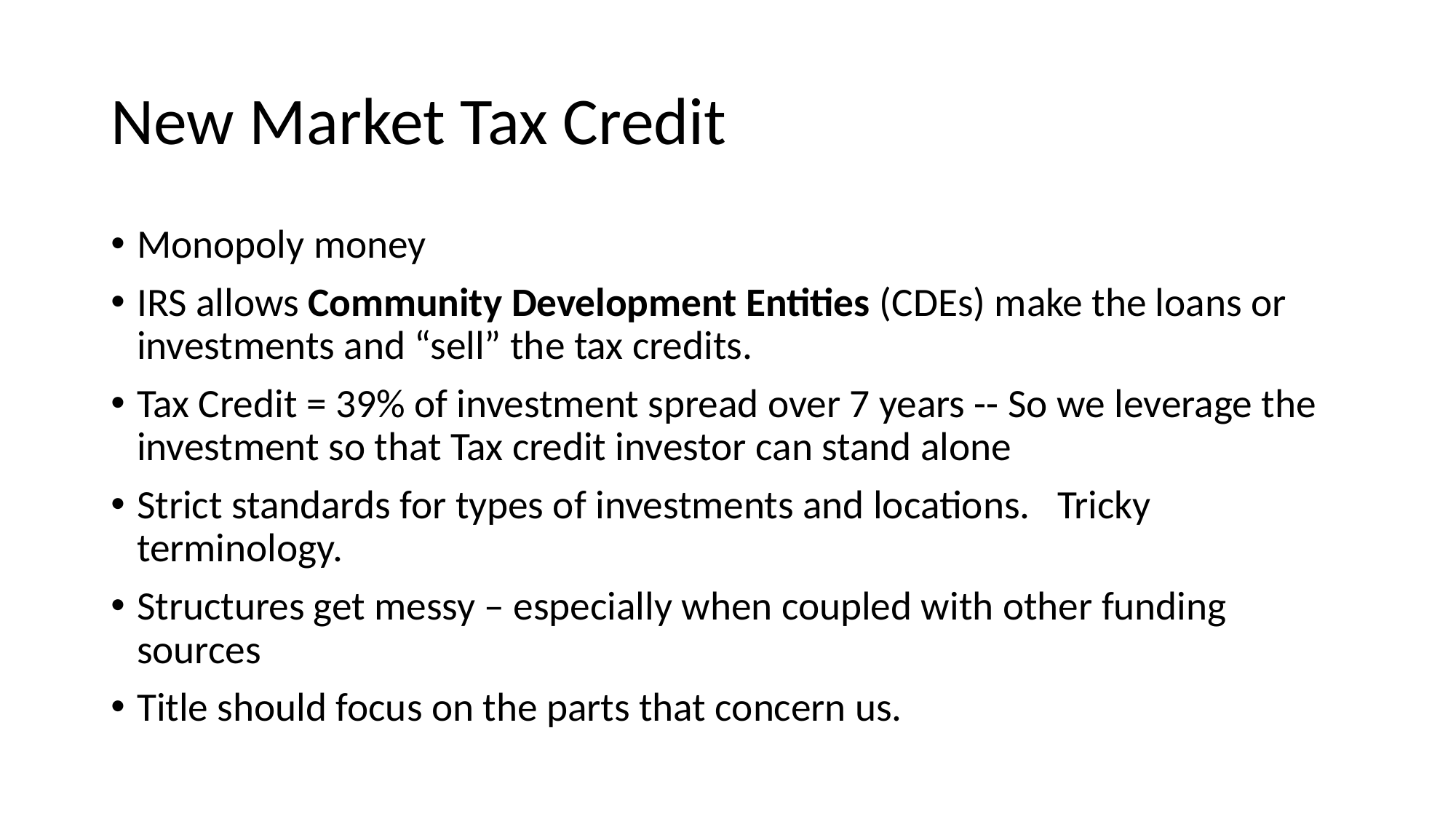

# New Market Tax Credit
Monopoly money
IRS allows Community Development Entities (CDEs) make the loans or investments and “sell” the tax credits.
Tax Credit = 39% of investment spread over 7 years -- So we leverage the investment so that Tax credit investor can stand alone
Strict standards for types of investments and locations.   Tricky terminology.
Structures get messy – especially when coupled with other funding sources
Title should focus on the parts that concern us.